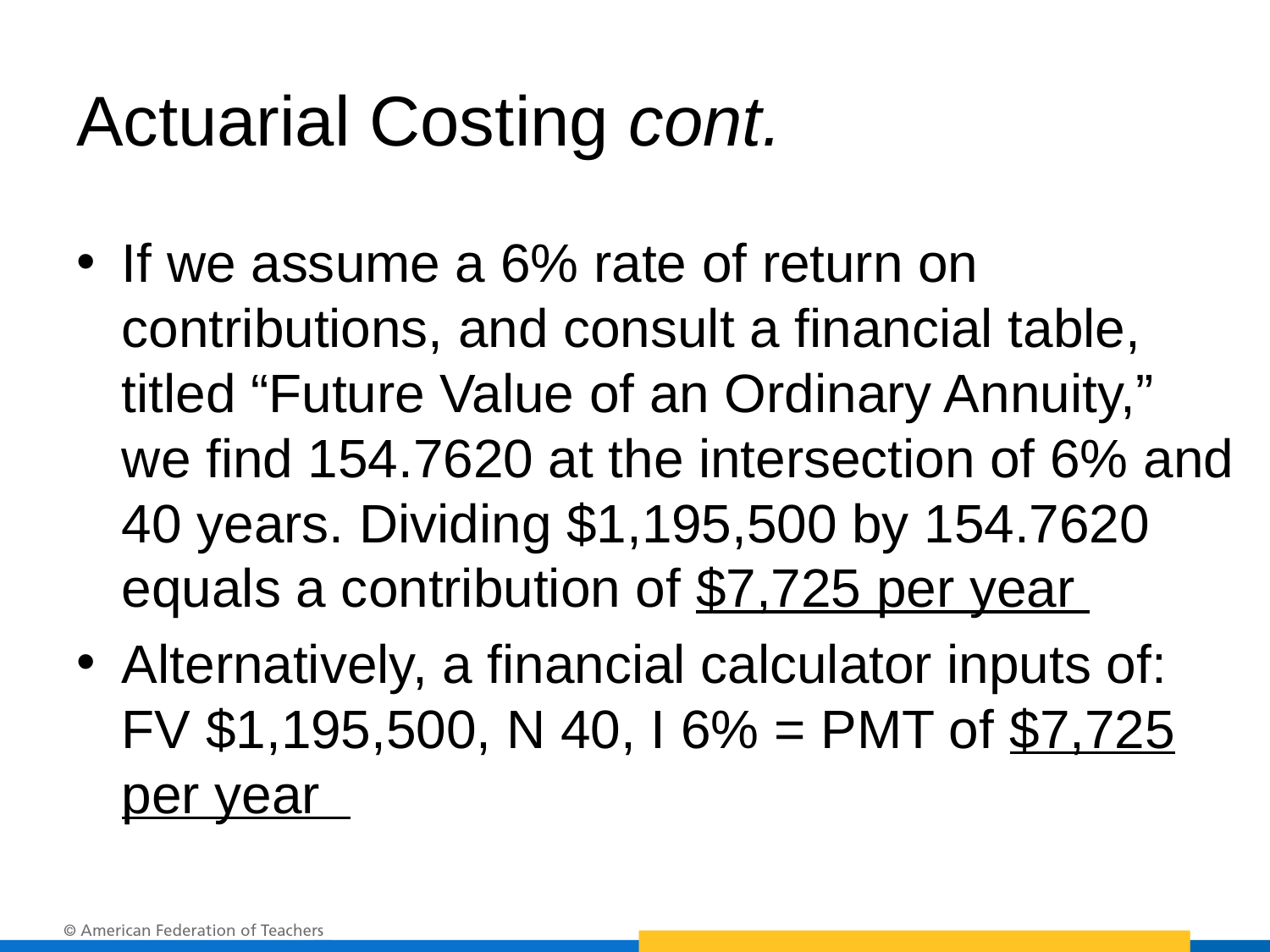

# Actuarial Costing cont.
If we assume a 6% rate of return on contributions, and consult a financial table, titled “Future Value of an Ordinary Annuity,” we find 154.7620 at the intersection of 6% and 40 years. Dividing $1,195,500 by 154.7620 equals a contribution of $7,725 per year
Alternatively, a financial calculator inputs of:   FV $1,195,500, N 40, I 6% = PMT of $7,725 per year